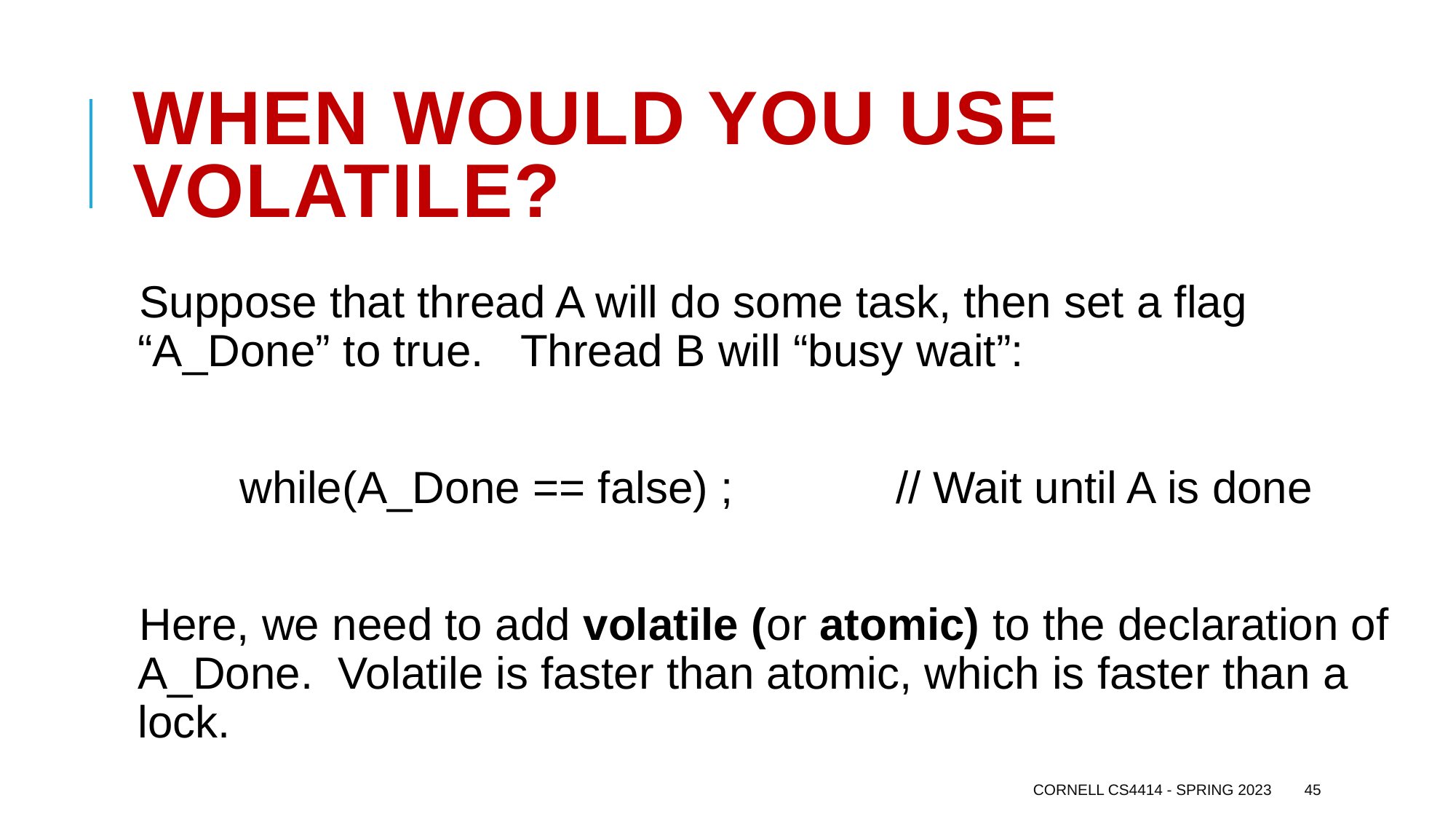

# When would you use Volatile?
Suppose that thread A will do some task, then set a flag “A_Done” to true.   Thread B will “busy wait”:

        while(A_Done == false) ;             // Wait until A is done

Here, we need to add volatile (or atomic) to the declaration of A_Done.  Volatile is faster than atomic, which is faster than a lock.
Cornell CS4414 - Spring 2023
45